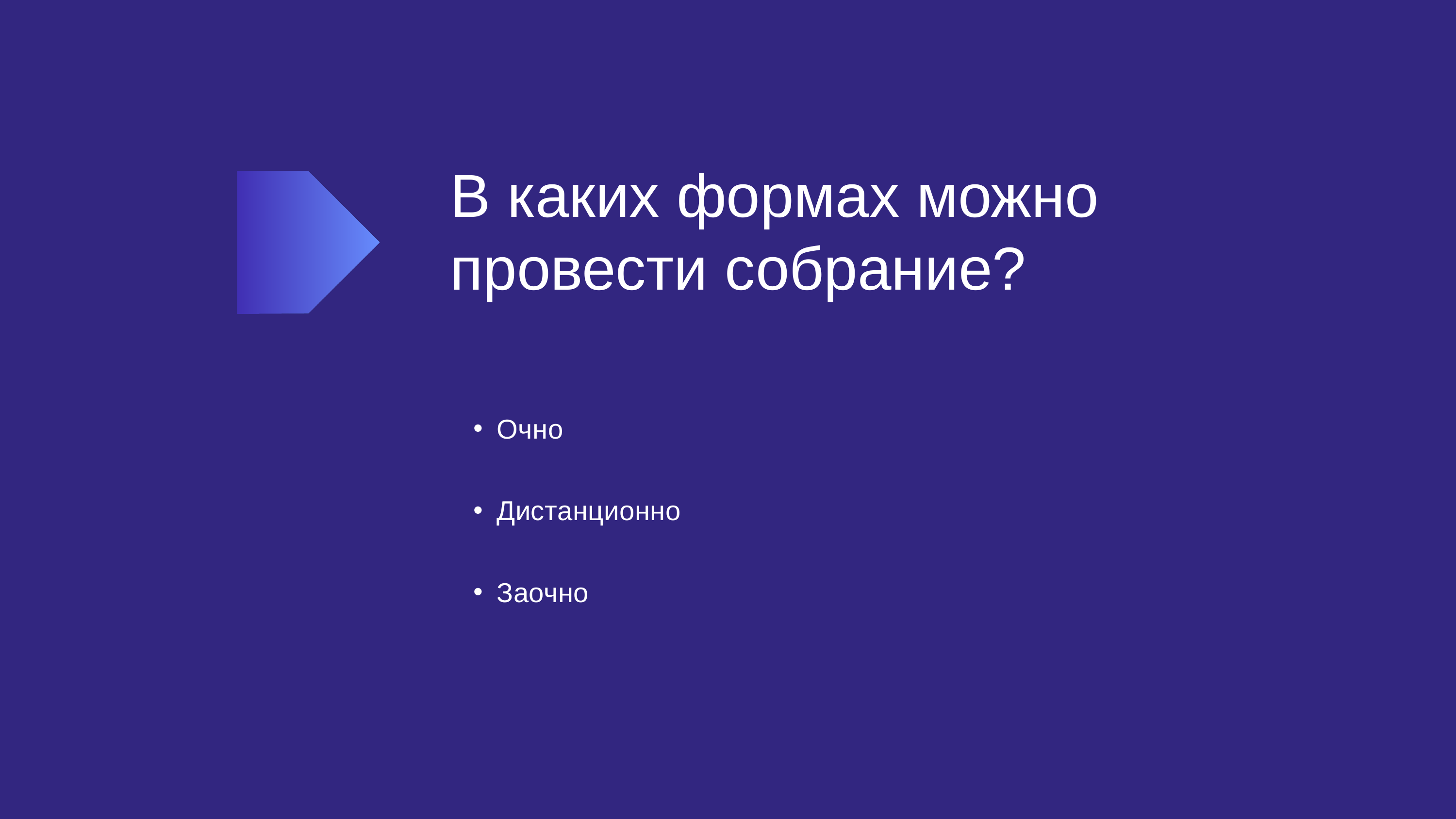

В каких формах можно провести собрание?

Очно

Дистанционно

Заочно